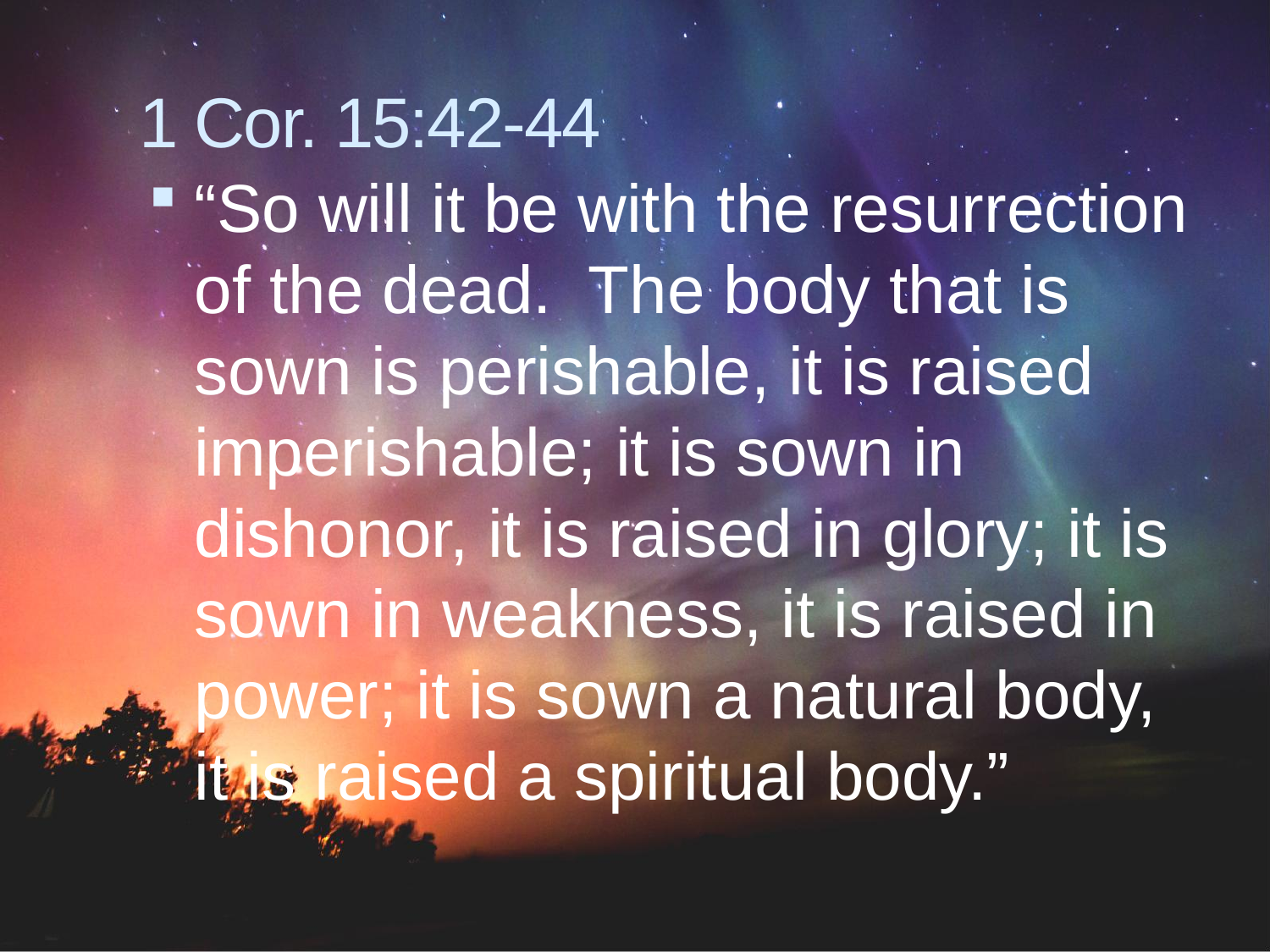

# 1 Cor. 15:42-44
“So will it be with the resurrection of the dead.  The body that is sown is perishable, it is raised imperishable; it is sown in dishonor, it is raised in glory; it is sown in weakness, it is raised in power; it is sown a natural body, it is raised a spiritual body.”